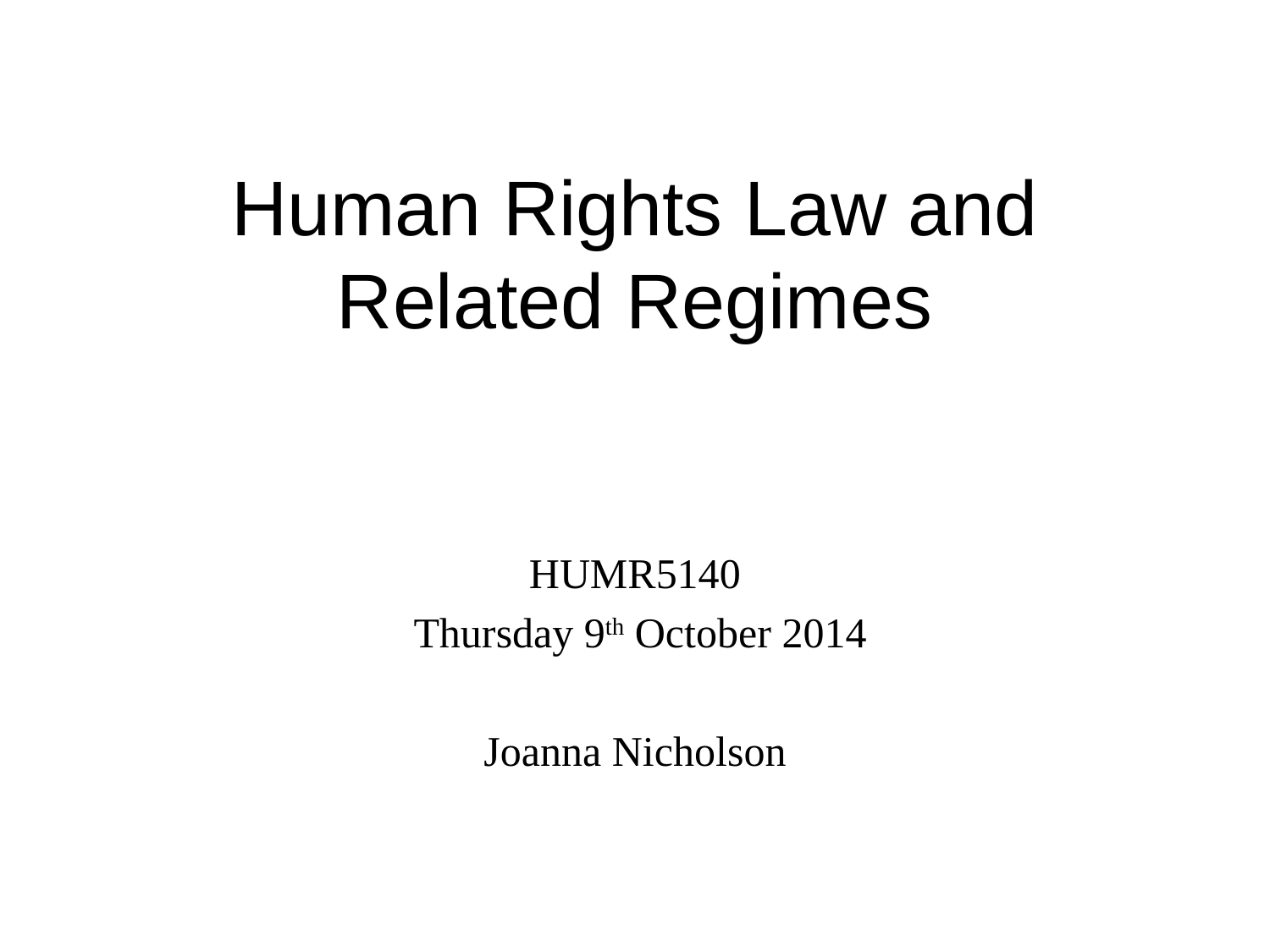

# Human Rights Law and Related Regimes
HUMR5140
 Thursday 9th October 2014

Joanna Nicholson